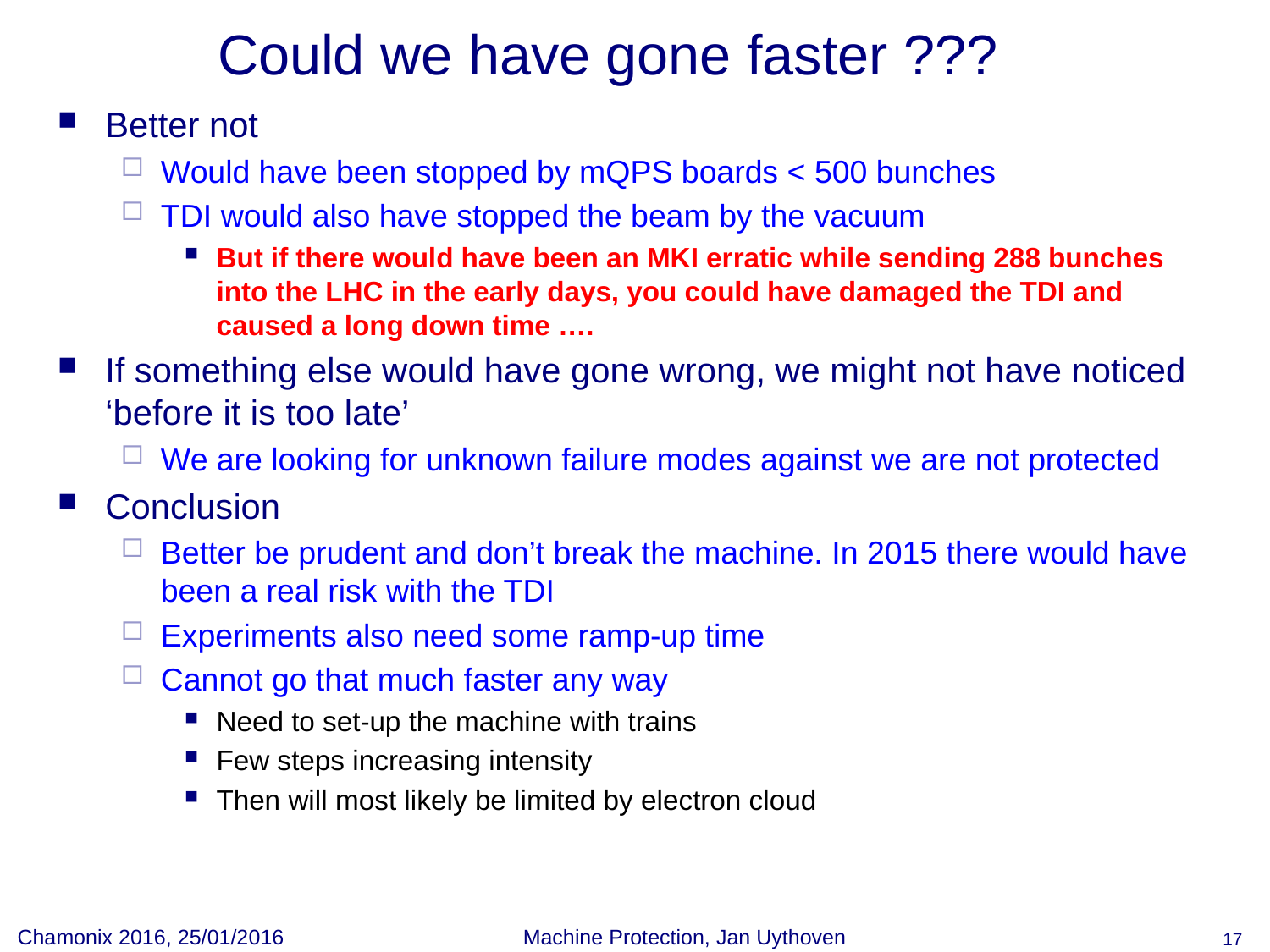

# Could we have gone faster ???
Better not
Would have been stopped by mQPS boards < 500 bunches
TDI would also have stopped the beam by the vacuum
But if there would have been an MKI erratic while sending 288 bunches into the LHC in the early days, you could have damaged the TDI and caused a long down time ….
If something else would have gone wrong, we might not have noticed ‘before it is too late’
We are looking for unknown failure modes against we are not protected
Conclusion
Better be prudent and don’t break the machine. In 2015 there would have been a real risk with the TDI
Experiments also need some ramp-up time
Cannot go that much faster any way
Need to set-up the machine with trains
Few steps increasing intensity
Then will most likely be limited by electron cloud
Chamonix 2016, 25/01/2016
Machine Protection, Jan Uythoven
17